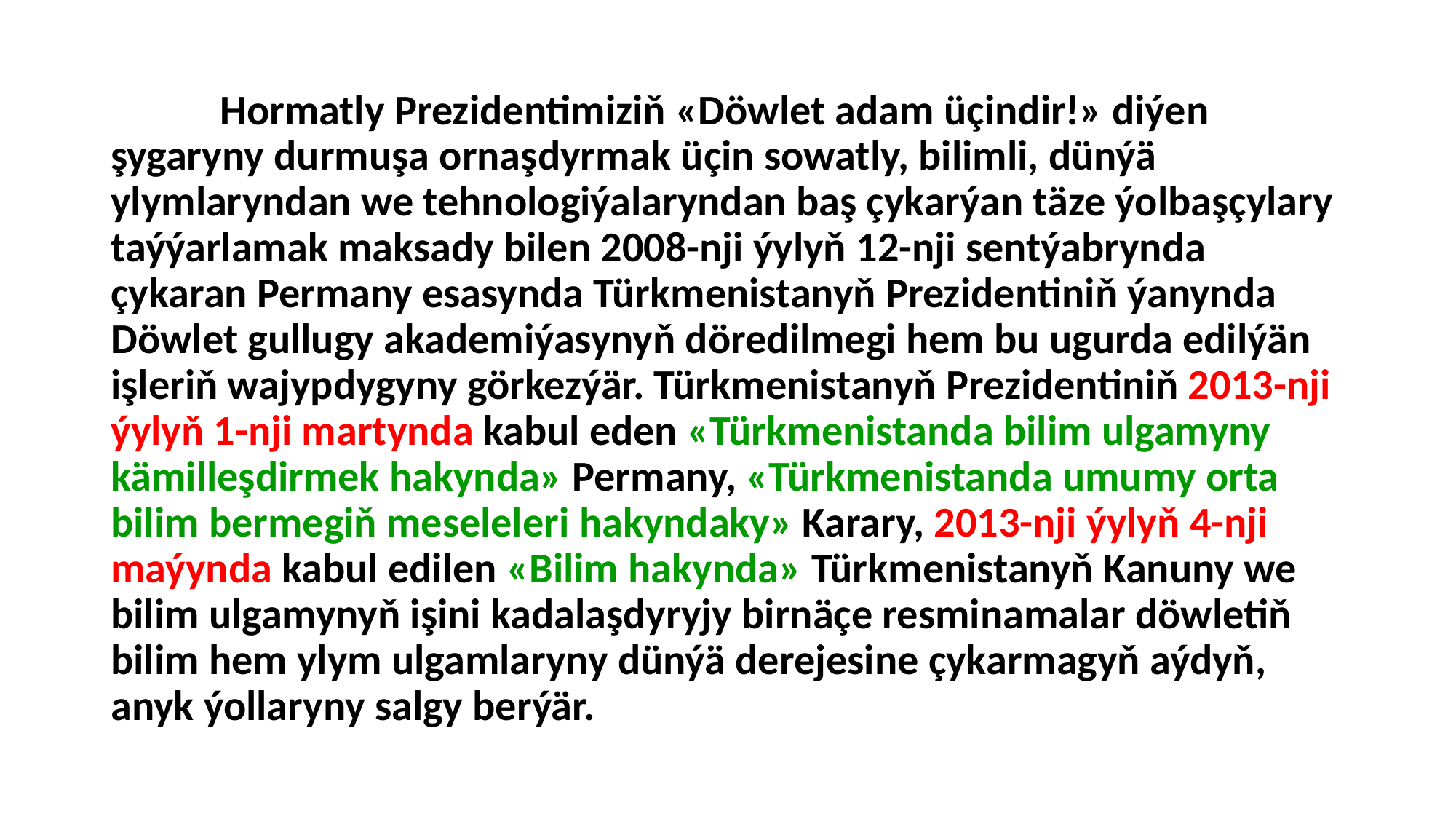

Hormatly Prezidentimiziň «Döwlet adam üçindir!» diýen şygaryny durmuşa ornaşdyrmak üçin sowatly, bilimli, dünýä ylymlaryndan we tehnologiýalaryndan baş çykarýan täze ýolbaşçylary taýýarlamak maksady bilen 2008-nji ýylyň 12-nji sentýabrynda çykaran Permany esasynda Türkmenistanyň Prezidentiniň ýanynda Döwlet gullugy akademiýasynyň döredilmegi hem bu ugurda edilýän işleriň wajypdygyny görkezýär. Türkmenistanyň Prezidentiniň 2013-nji ýylyň 1-nji martynda kabul eden «Türkmenistanda bilim ulgamyny kämilleşdirmek hakynda» Permany, «Türkmenistanda umumy orta bilim bermegiň meseleleri hakyndaky» Karary, 2013-nji ýylyň 4-nji maýynda kabul edilen «Bilim hakynda» Türkmenistanyň Kanuny we bilim ulgamynyň işini kadalaşdyryjy birnäçe resminamalar döwletiň bilim hem ylym ulgamlaryny dünýä derejesine çykarmagyň aýdyň, anyk ýollaryny salgy berýär.